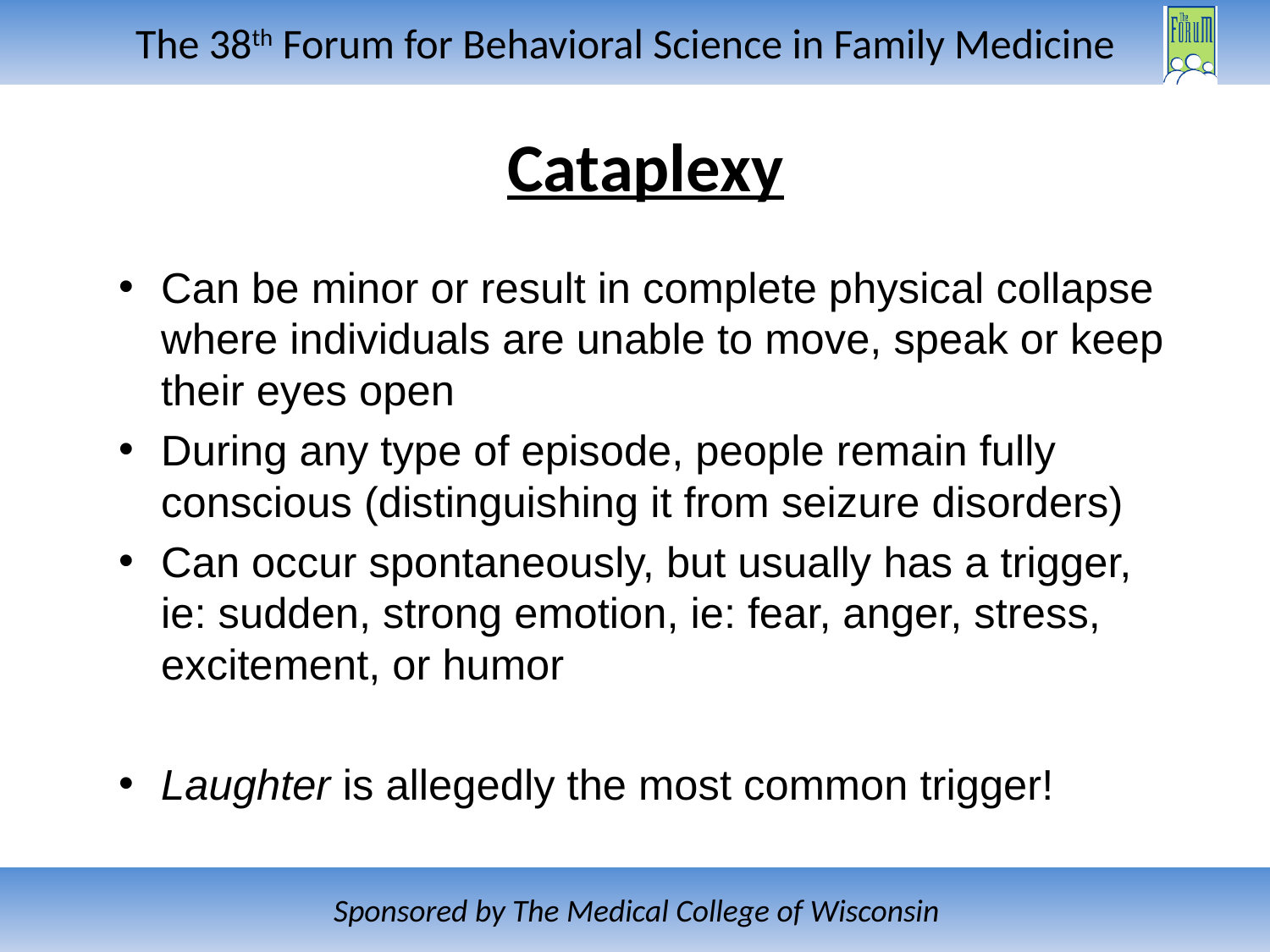

# Cataplexy
Can be minor or result in complete physical collapse where individuals are unable to move, speak or keep their eyes open
During any type of episode, people remain fully conscious (distinguishing it from seizure disorders)
Can occur spontaneously, but usually has a trigger, ie: sudden, strong emotion, ie: fear, anger, stress, excitement, or humor

Laughter is allegedly the most common trigger!